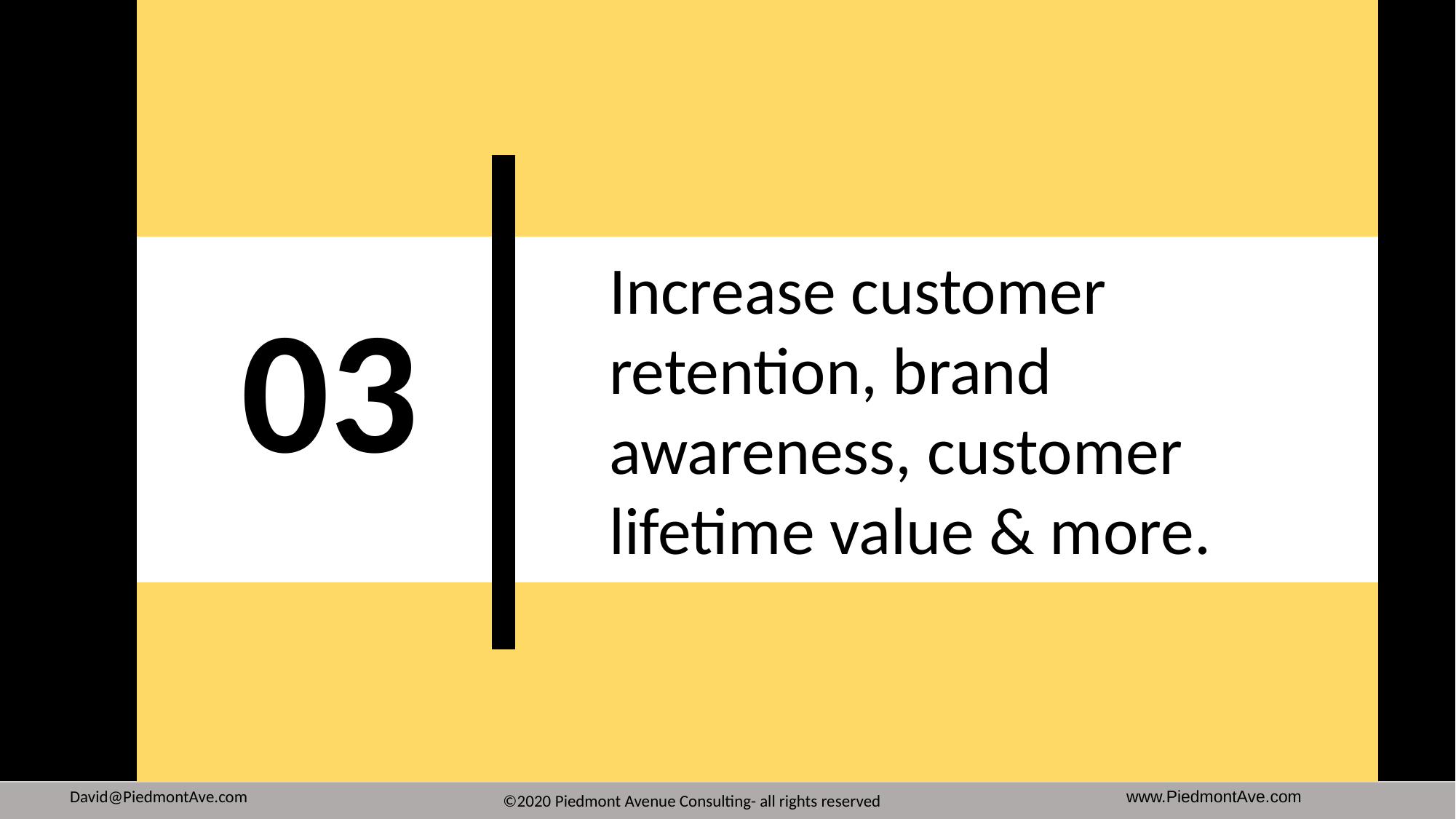

Increase customer retention, brand awareness, customer lifetime value & more.
03

www.PiedmontAve.com
David@PiedmontAve.com

©2020 Piedmont Avenue Consulting- all rights reserved